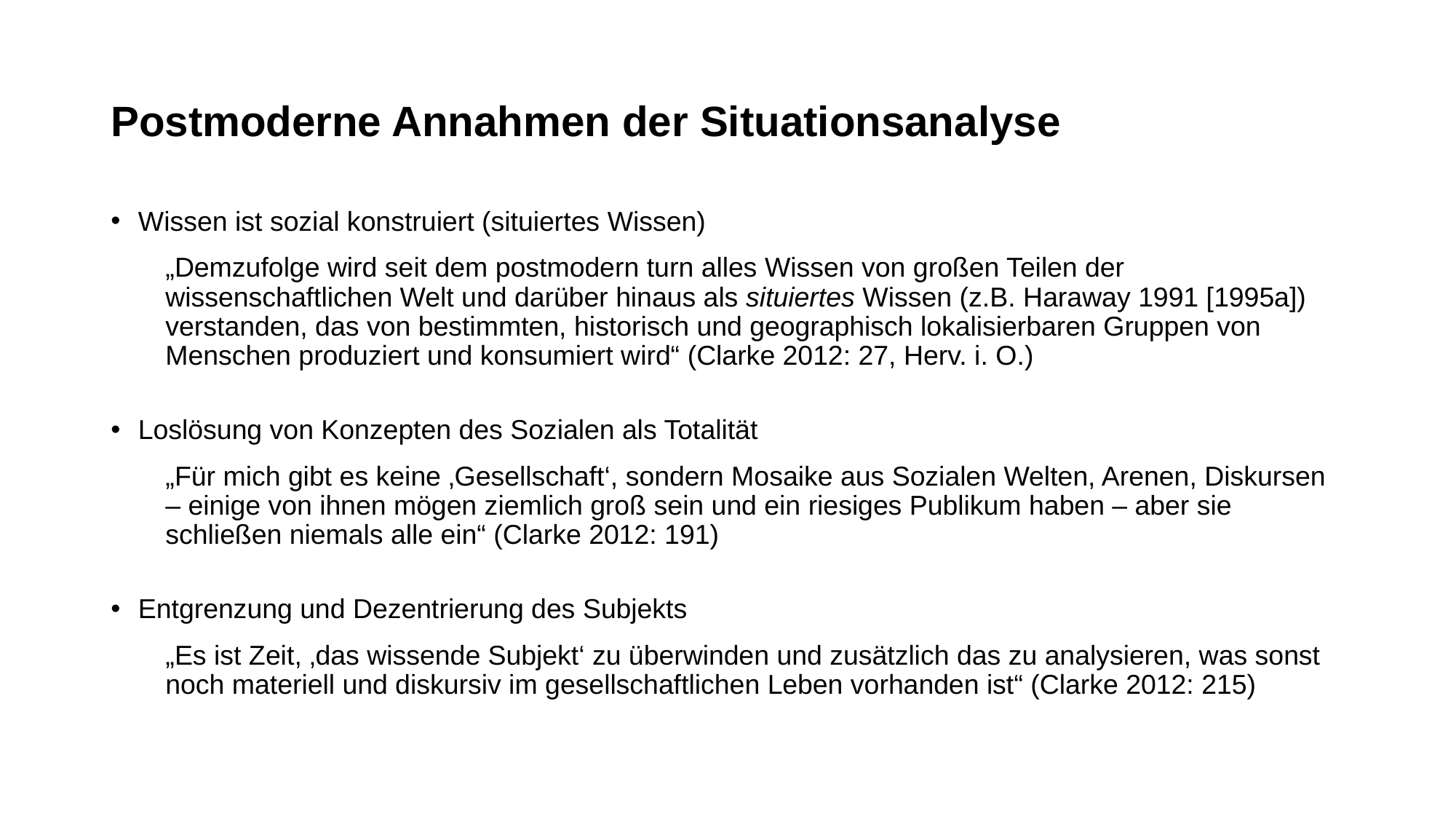

# Postmoderne Annahmen der Situationsanalyse
Wissen ist sozial konstruiert (situiertes Wissen)
„Demzufolge wird seit dem postmodern turn alles Wissen von großen Teilen der wissenschaftlichen Welt und darüber hinaus als situiertes Wissen (z.B. Haraway 1991 [1995a]) verstanden, das von bestimmten, historisch und geographisch lokalisierbaren Gruppen von Menschen produziert und konsumiert wird“ (Clarke 2012: 27, Herv. i. O.)

Loslösung von Konzepten des Sozialen als Totalität
„Für mich gibt es keine ‚Gesellschaft‘, sondern Mosaike aus Sozialen Welten, Arenen, Diskursen – einige von ihnen mögen ziemlich groß sein und ein riesiges Publikum haben – aber sie schließen niemals alle ein“ (Clarke 2012: 191)

Entgrenzung und Dezentrierung des Subjekts
„Es ist Zeit, ‚das wissende Subjekt‘ zu überwinden und zusätzlich das zu analysieren, was sonst noch materiell und diskursiv im gesellschaftlichen Leben vorhanden ist“ (Clarke 2012: 215)